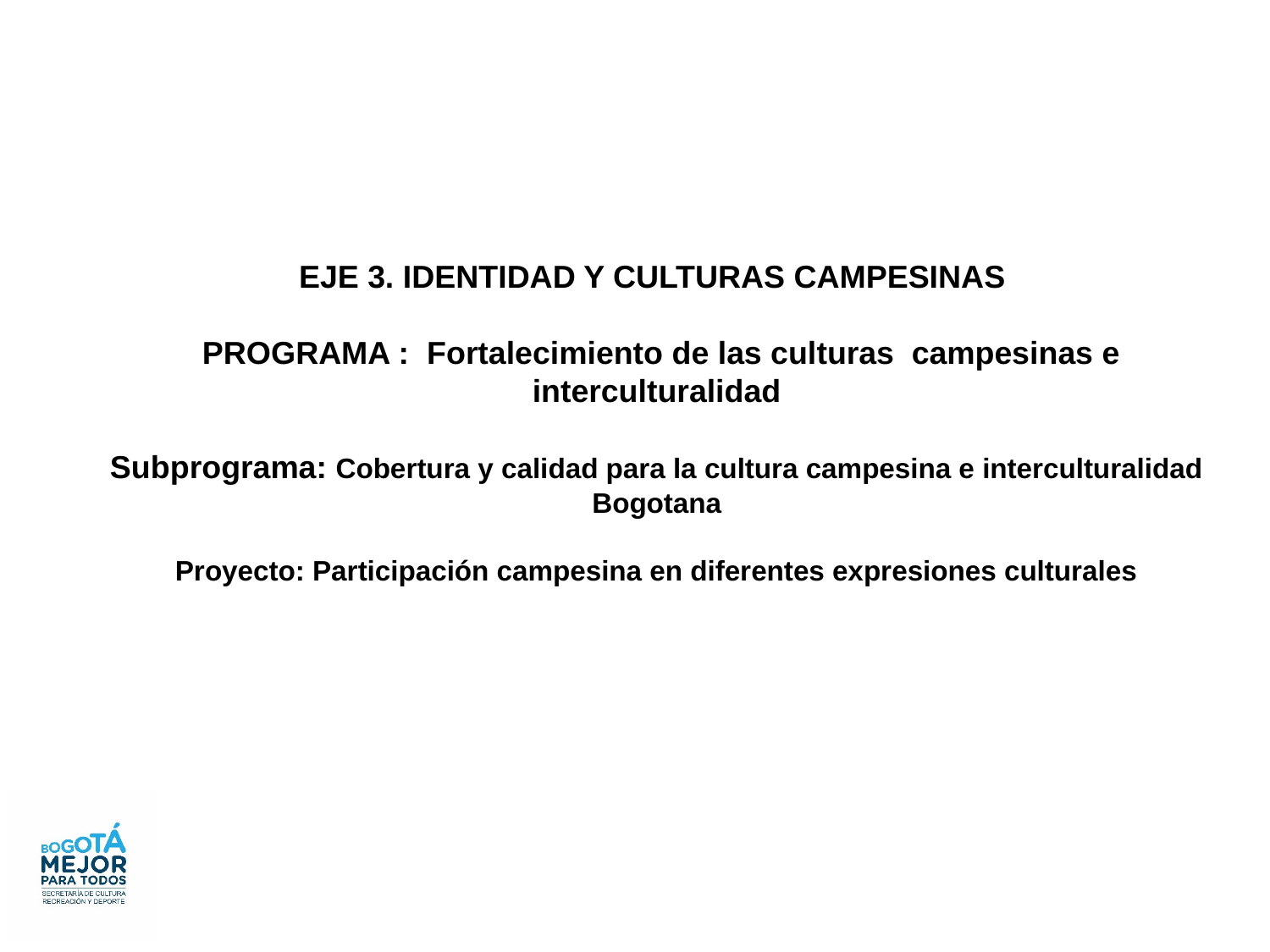

EJE 3. IDENTIDAD Y CULTURAS CAMPESINAS

 PROGRAMA :  Fortalecimiento de las culturas  campesinas e interculturalidad

Subprograma: Cobertura y calidad para la cultura campesina e interculturalidad Bogotana

Proyecto: Participación campesina en diferentes expresiones culturales

Contexto